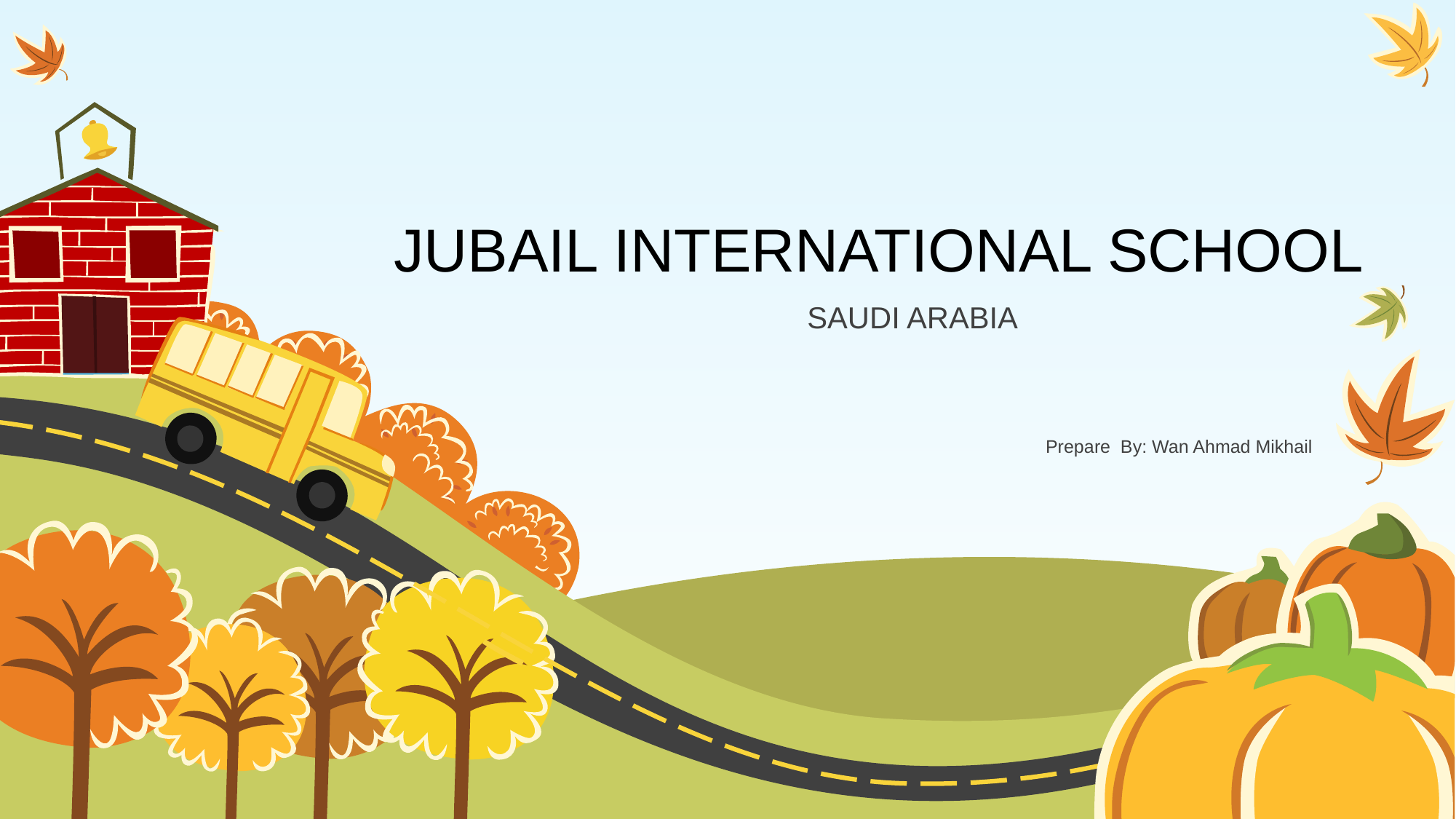

# JUBAIL INTERNATIONAL SCHOOL
SAUDI ARABIA

 				                   Prepare  By: Wan Ahmad Mikhail